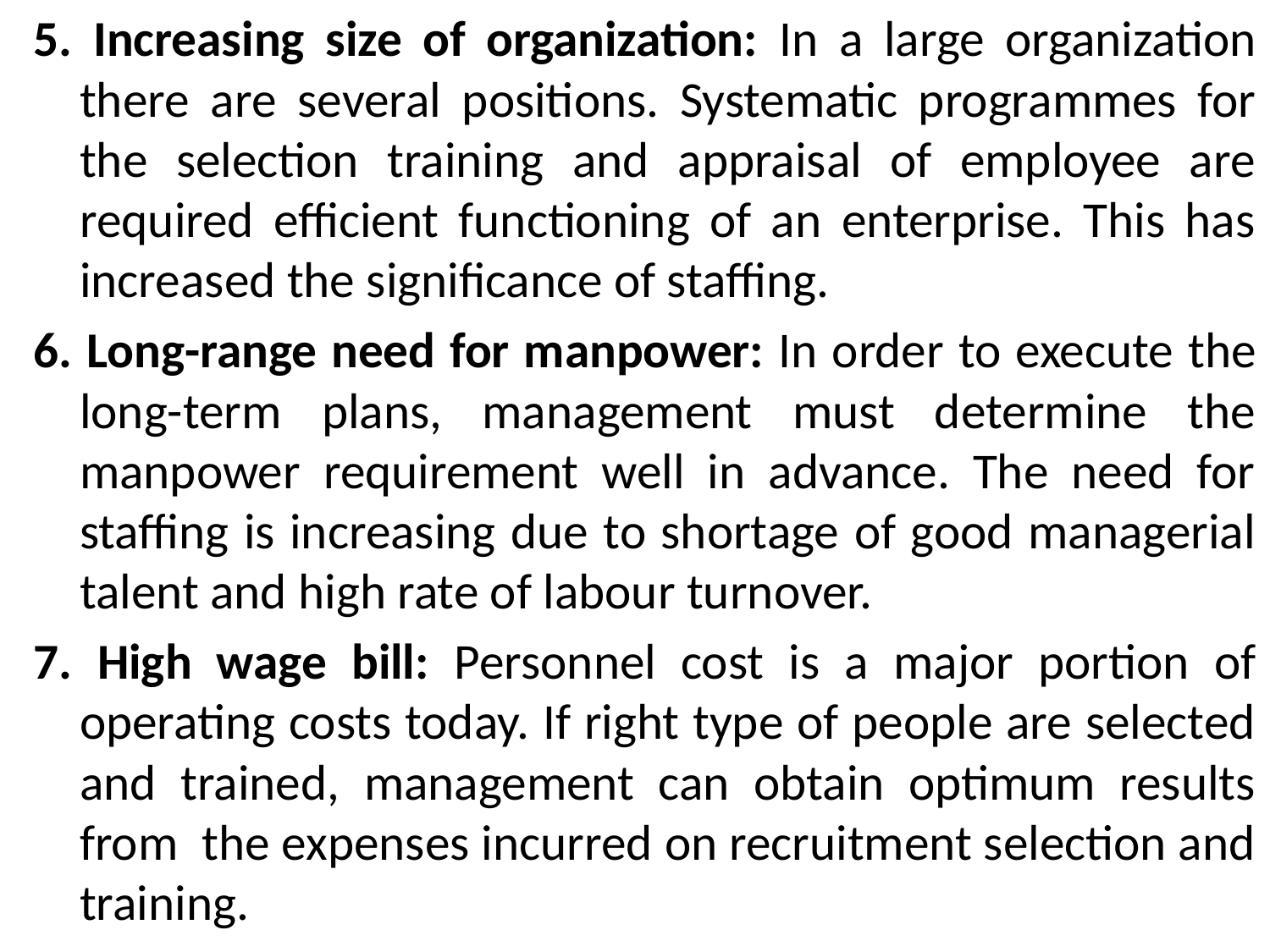

5. Increasing size of organization: In a large organization there are several positions. Systematic programmes for the selection training and appraisal of employee are required efficient functioning of an enterprise. This has increased the significance of staffing.
6. Long-range need for manpower: In order to execute the long-term plans, management must determine the manpower requirement well in advance. The need for staffing is increasing due to shortage of good managerial talent and high rate of labour turnover.
7. High wage bill: Personnel cost is a major portion of operating costs today. If right type of people are selected and trained, management can obtain optimum results from  the expenses incurred on recruitment selection and training.